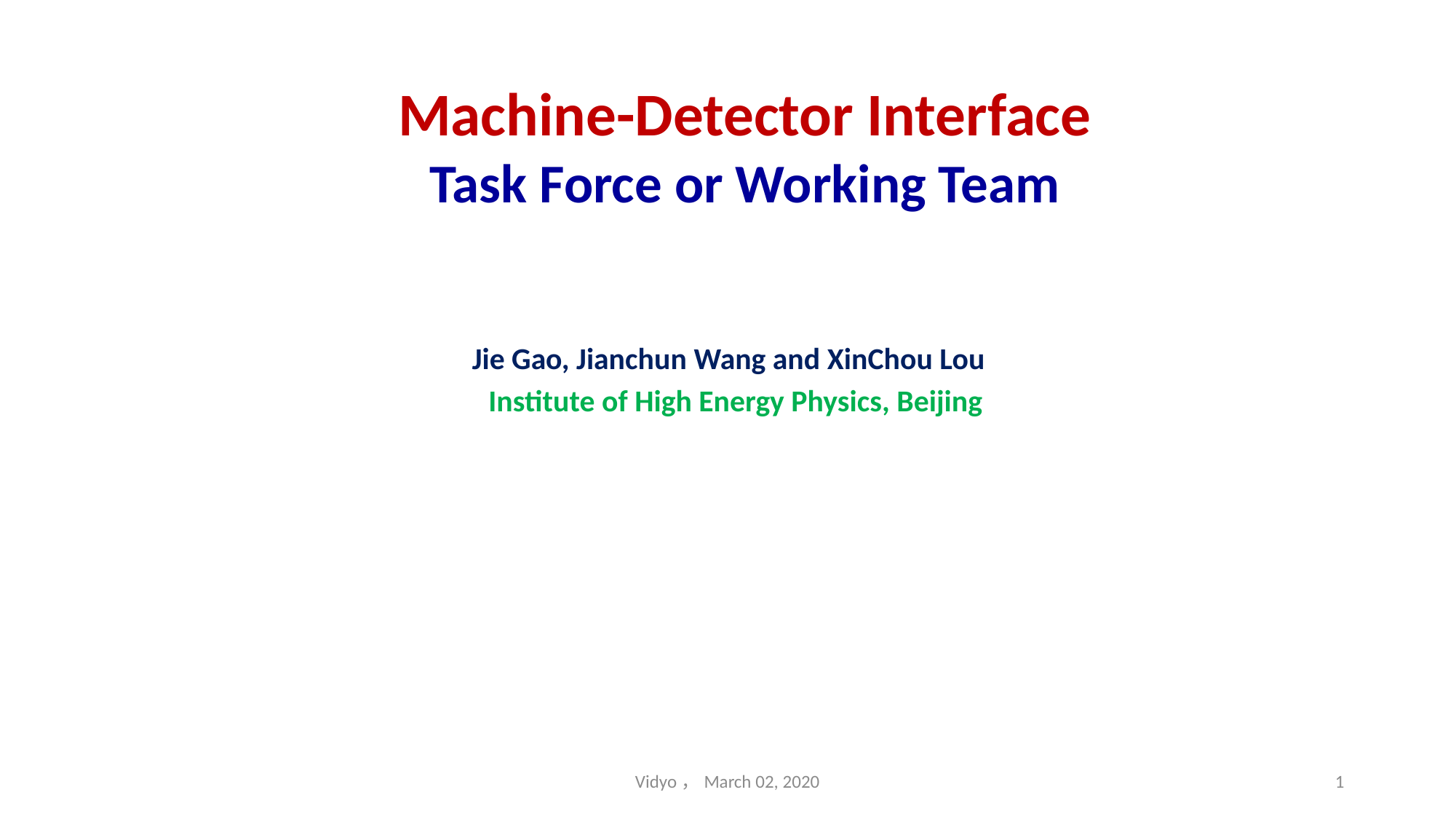

Machine-Detector Interface
Task Force or Working Team
Jie Gao, Jianchun Wang and XinChou Lou
 Institute of High Energy Physics, Beijing

Vidyo，March 02, 2020
1